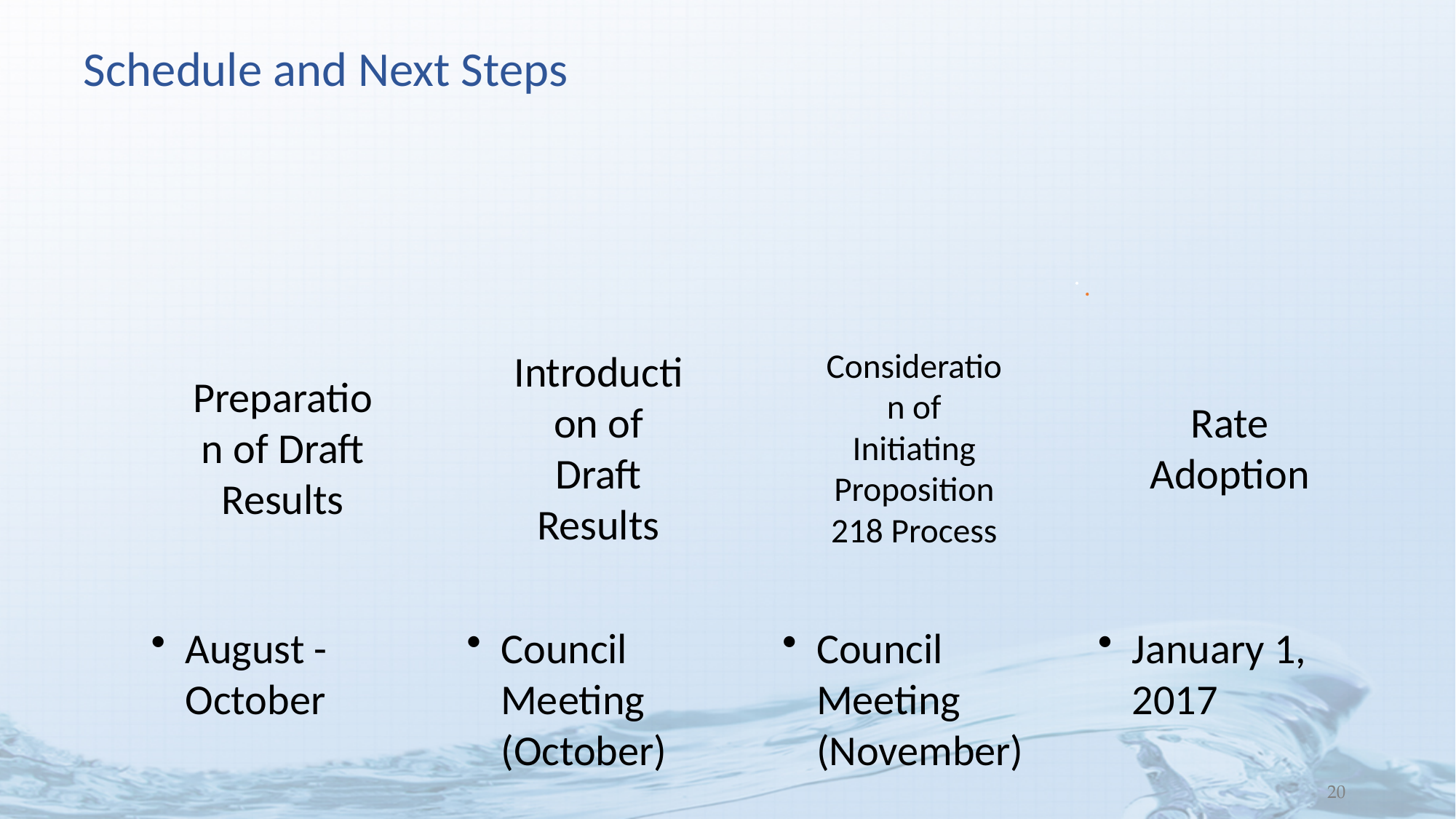

# Schedule and Next Steps
Rate Adoption
Introduction of Draft Results
Council Meeting (October)
Consideration of Initiating Proposition 218 Process
Council Meeting (November)
January 1, 2017
Preparation of Draft Results
August - October